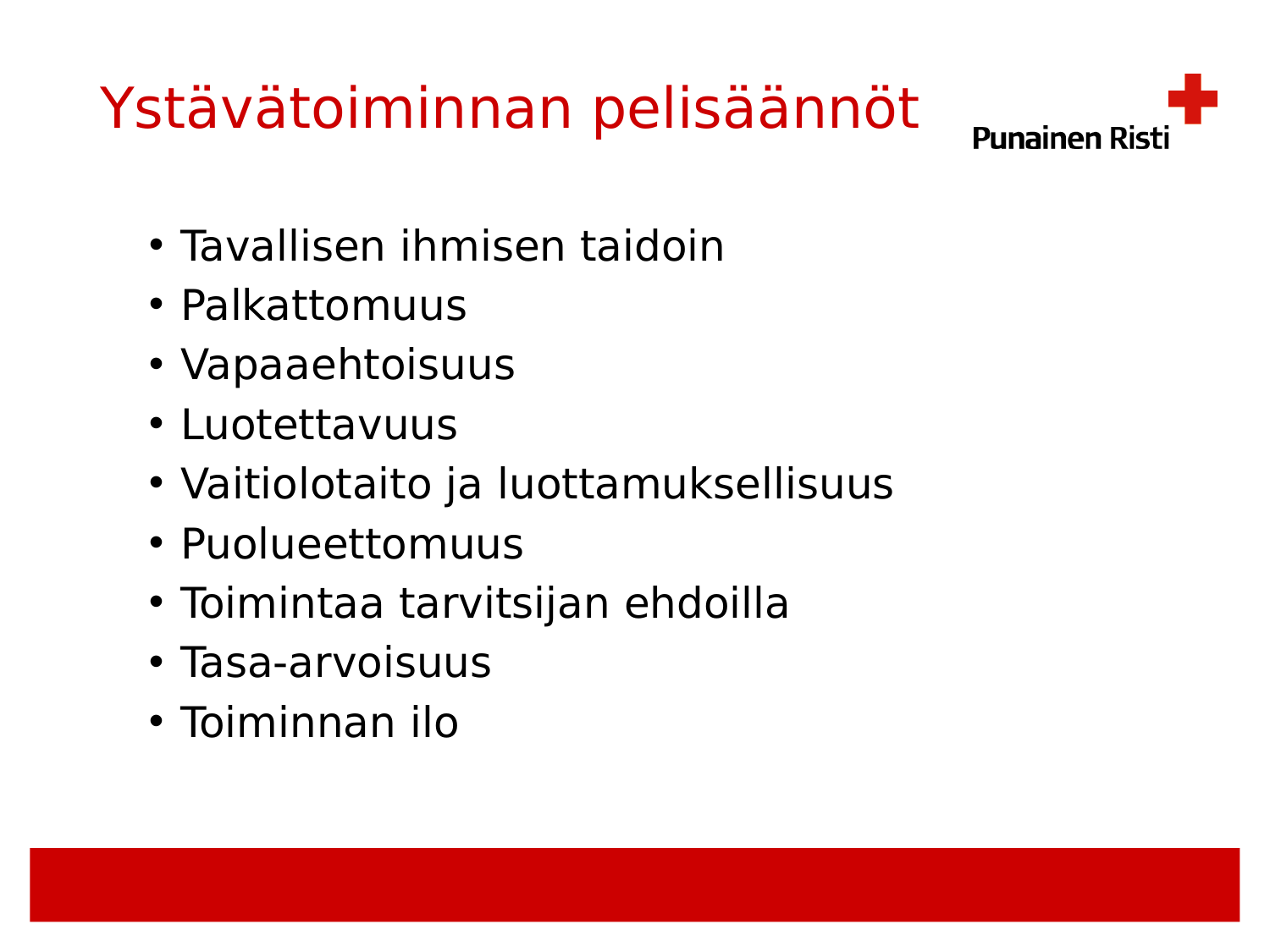

# Ystävätoiminnan pelisäännöt
Tavallisen ihmisen taidoin
Palkattomuus
Vapaaehtoisuus
Luotettavuus
Vaitiolotaito ja luottamuksellisuus
Puolueettomuus
Toimintaa tarvitsijan ehdoilla
Tasa-arvoisuus
Toiminnan ilo